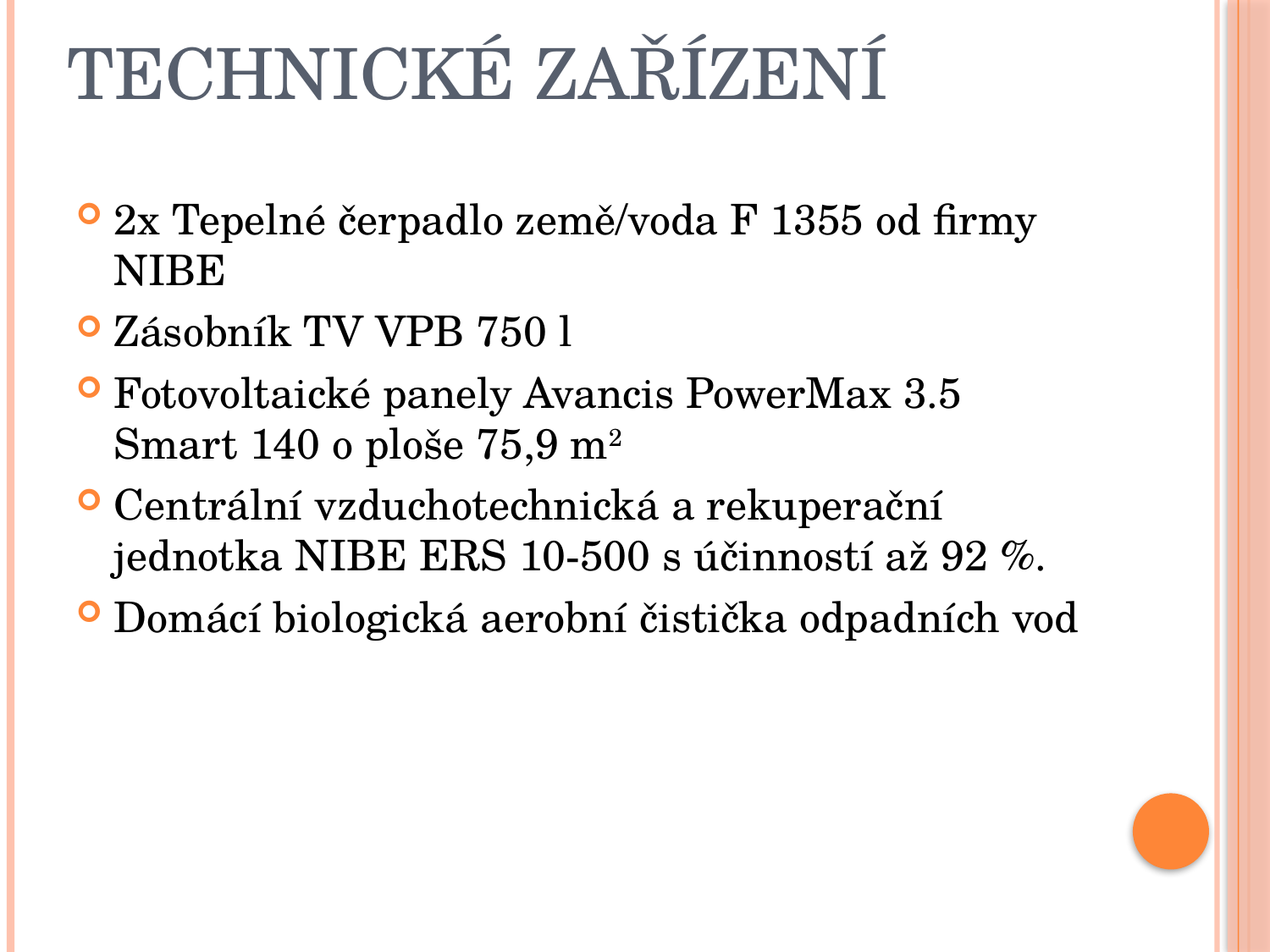

# Technické zařízení
2x Tepelné čerpadlo země/voda F 1355 od firmy NIBE
Zásobník TV VPB 750 l
Fotovoltaické panely Avancis PowerMax 3.5 Smart 140 o ploše 75,9 m2
Centrální vzduchotechnická a rekuperační jednotka NIBE ERS 10-500 s účinností až 92 %.
Domácí biologická aerobní čistička odpadních vod